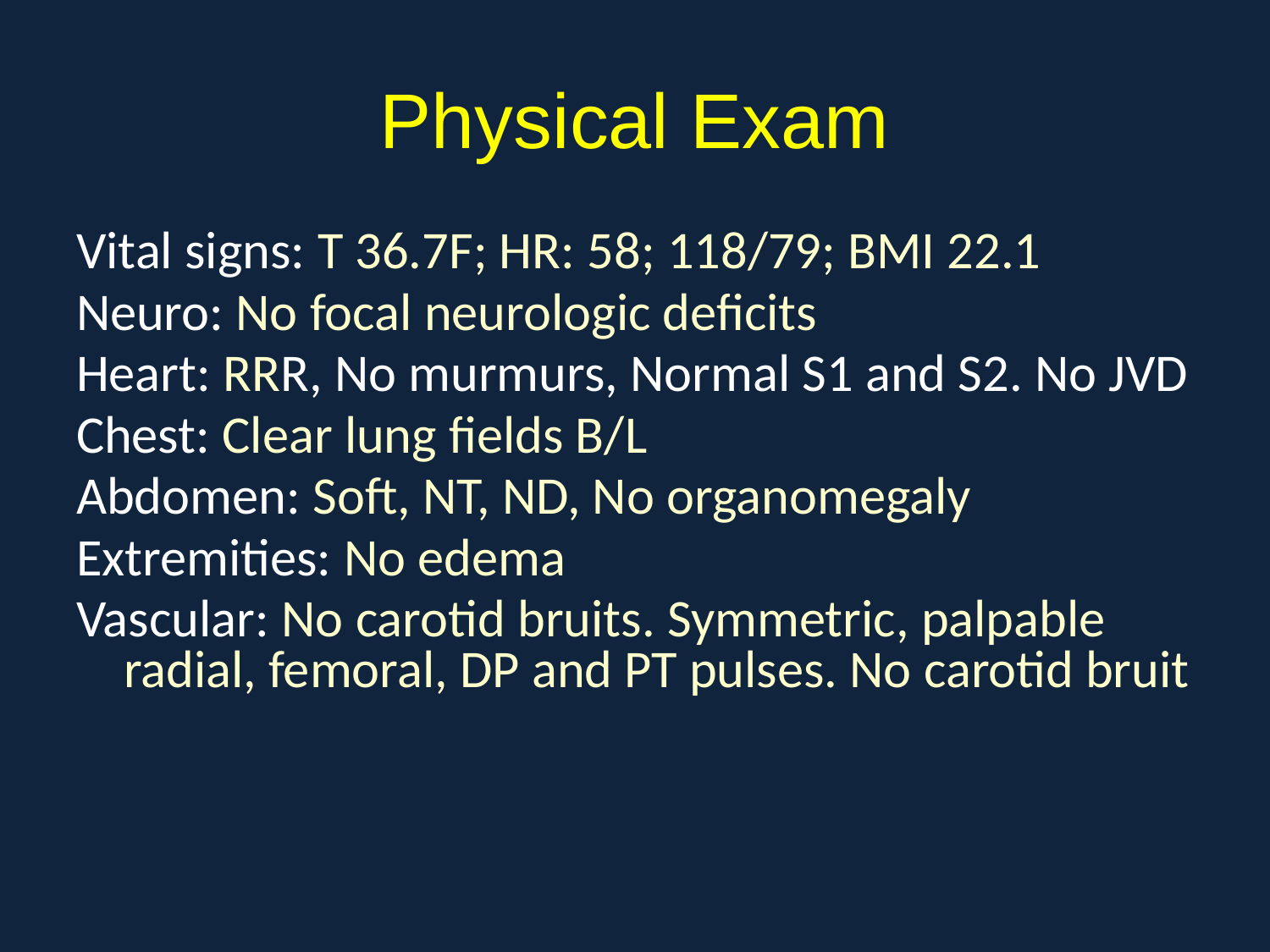

# Physical Exam
Vital signs: T 36.7F; HR: 58; 118/79; BMI 22.1
Neuro: No focal neurologic deficits
Heart: RRR, No murmurs, Normal S1 and S2. No JVD
Chest: Clear lung fields B/L
Abdomen: Soft, NT, ND, No organomegaly
Extremities: No edema
Vascular: No carotid bruits. Symmetric, palpable radial, femoral, DP and PT pulses. No carotid bruit